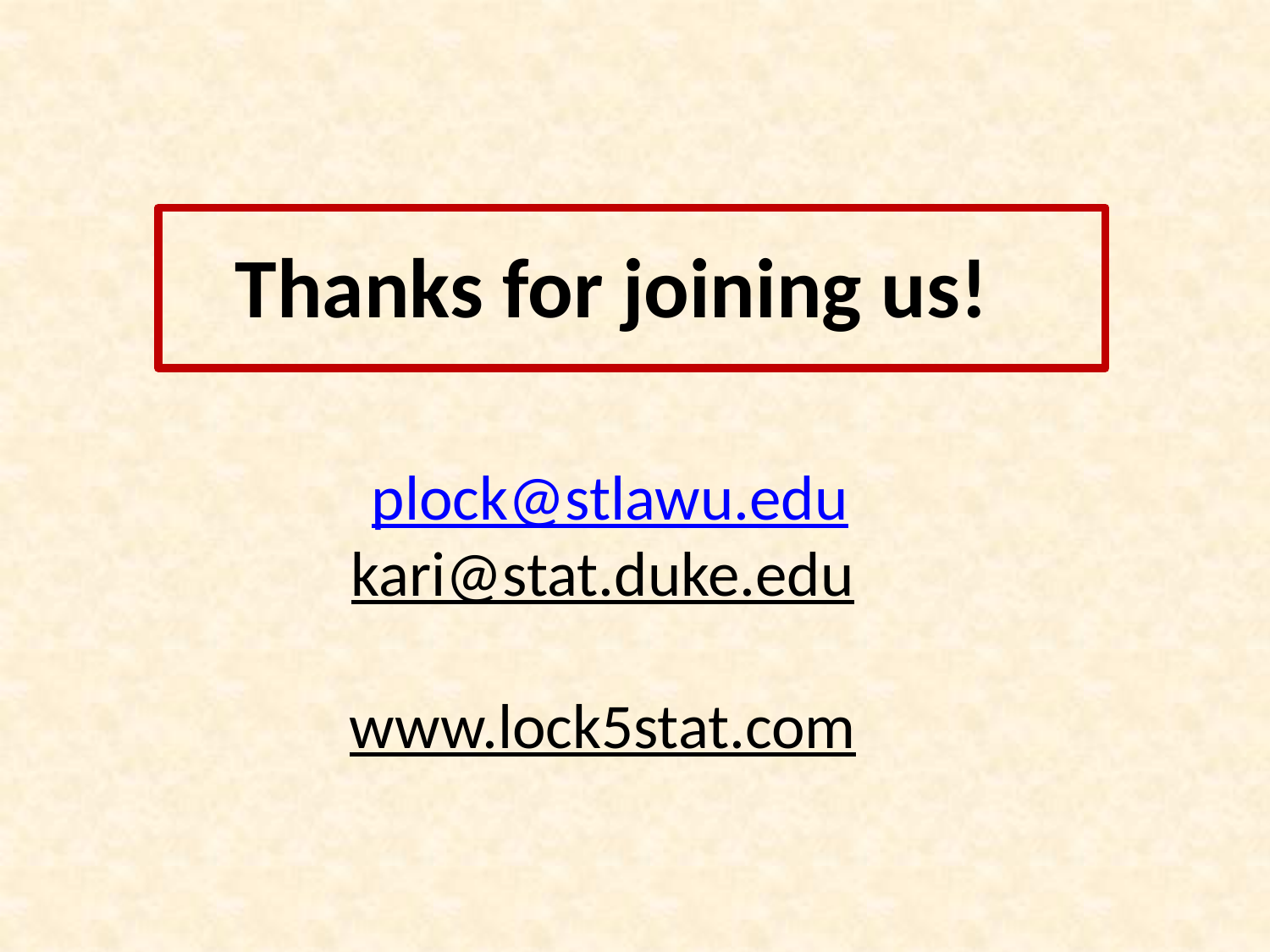

Thanks for joining us!
plock@stlawu.edu
kari@stat.duke.edu

www.lock5stat.com